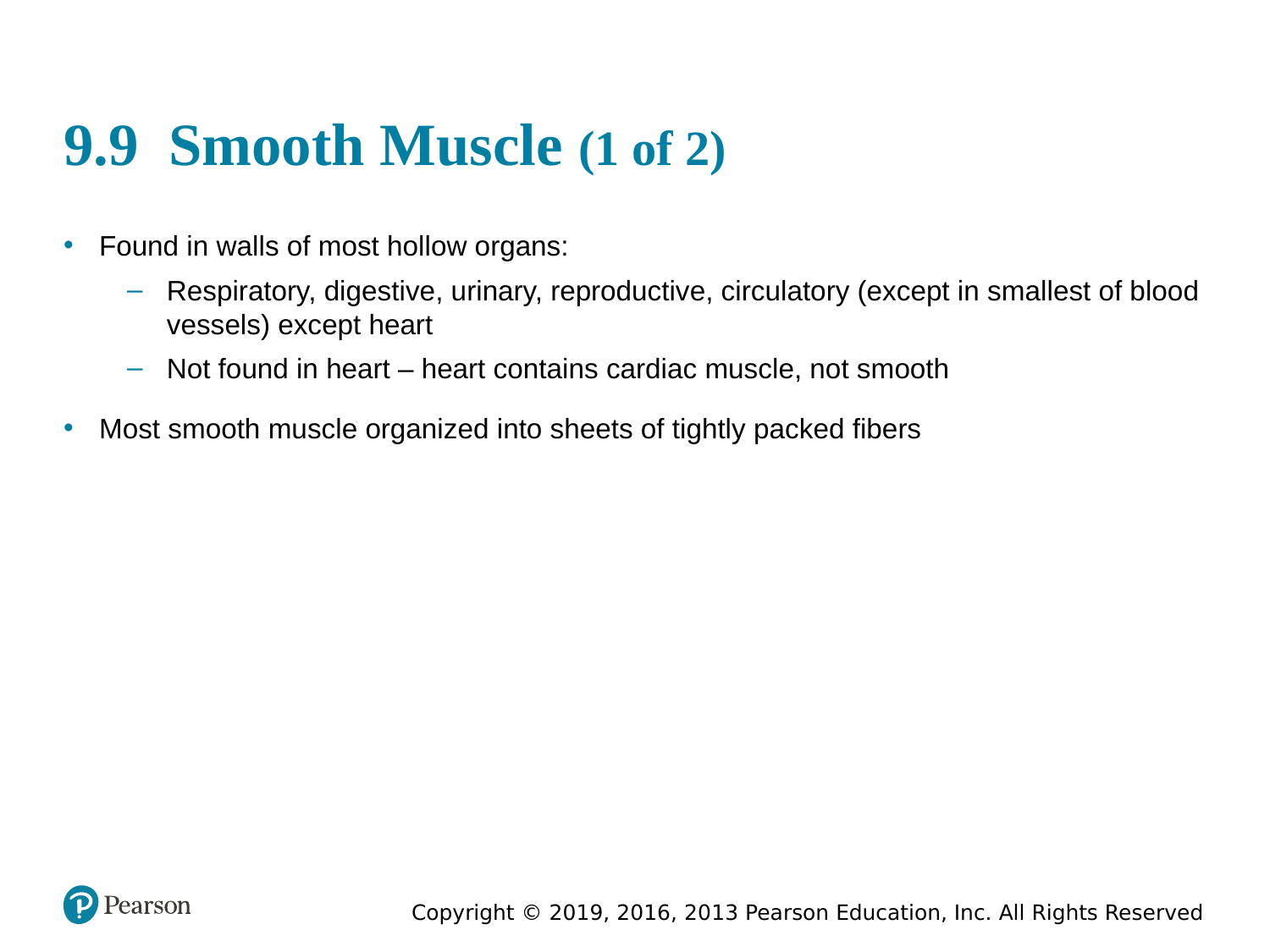

# 9.9  Smooth Muscle (1 of 2)
Found in walls of most hollow organs:
Respiratory, digestive, urinary, reproductive, circulatory (except in smallest of blood vessels) except heart
Not found in heart – heart contains cardiac muscle, not smooth
Most smooth muscle organized into sheets of tightly packed fibers